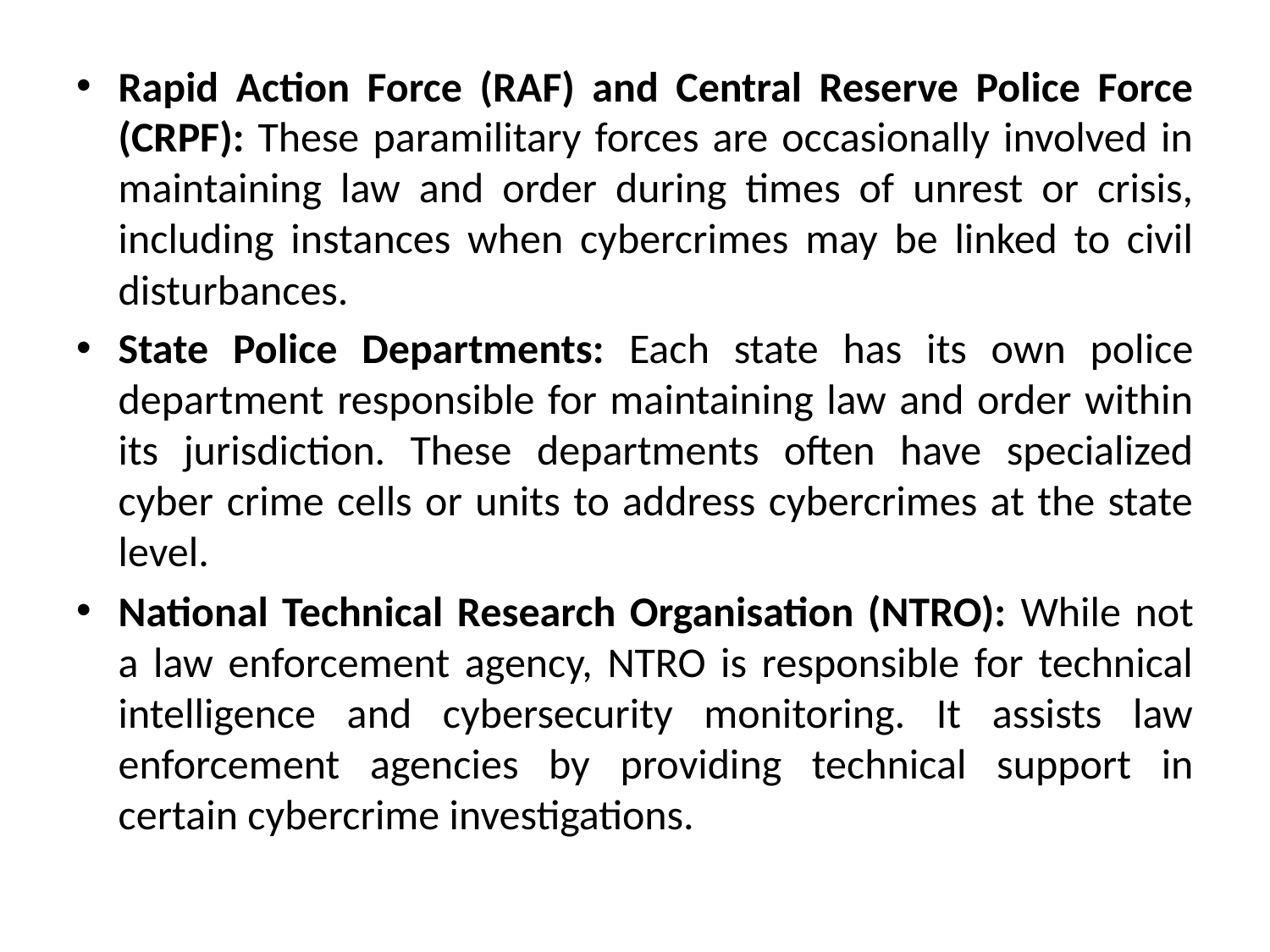

Rapid Action Force (RAF) and Central Reserve Police Force (CRPF): These paramilitary forces are occasionally involved in maintaining law and order during times of unrest or crisis, including instances when cybercrimes may be linked to civil disturbances.
State Police Departments: Each state has its own police department responsible for maintaining law and order within its jurisdiction. These departments often have specialized cyber crime cells or units to address cybercrimes at the state level.
National Technical Research Organisation (NTRO): While not a law enforcement agency, NTRO is responsible for technical intelligence and cybersecurity monitoring. It assists law enforcement agencies by providing technical support in certain cybercrime investigations.